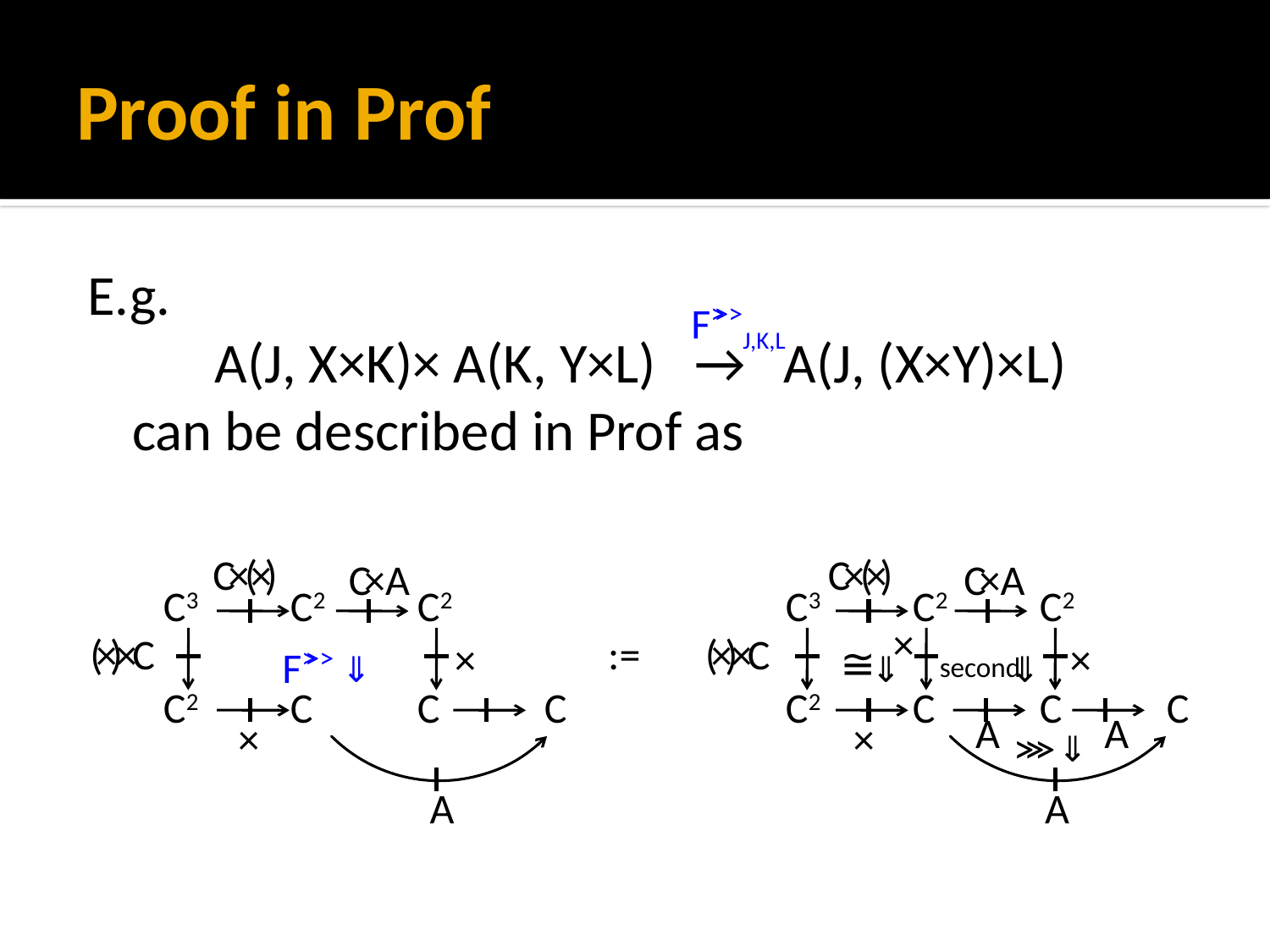

# Proof in Prof
E.g.
A(J, X×K)× A(K, Y×L)   →   A(J, (X×Y)×L)
	can be described in Prof as

F>>>J,K,L

C× (×)
C×A
(×)× C
×
×
A
C× (×)
C×A
C3	C2	C2

C2	C	C	C
C3	C2	C2

C2	C	C	C
×
:=
(×)× C
×
F>>>
≅
⇒
⇒
⇒
second
A
A
×
>>>
⇒
A